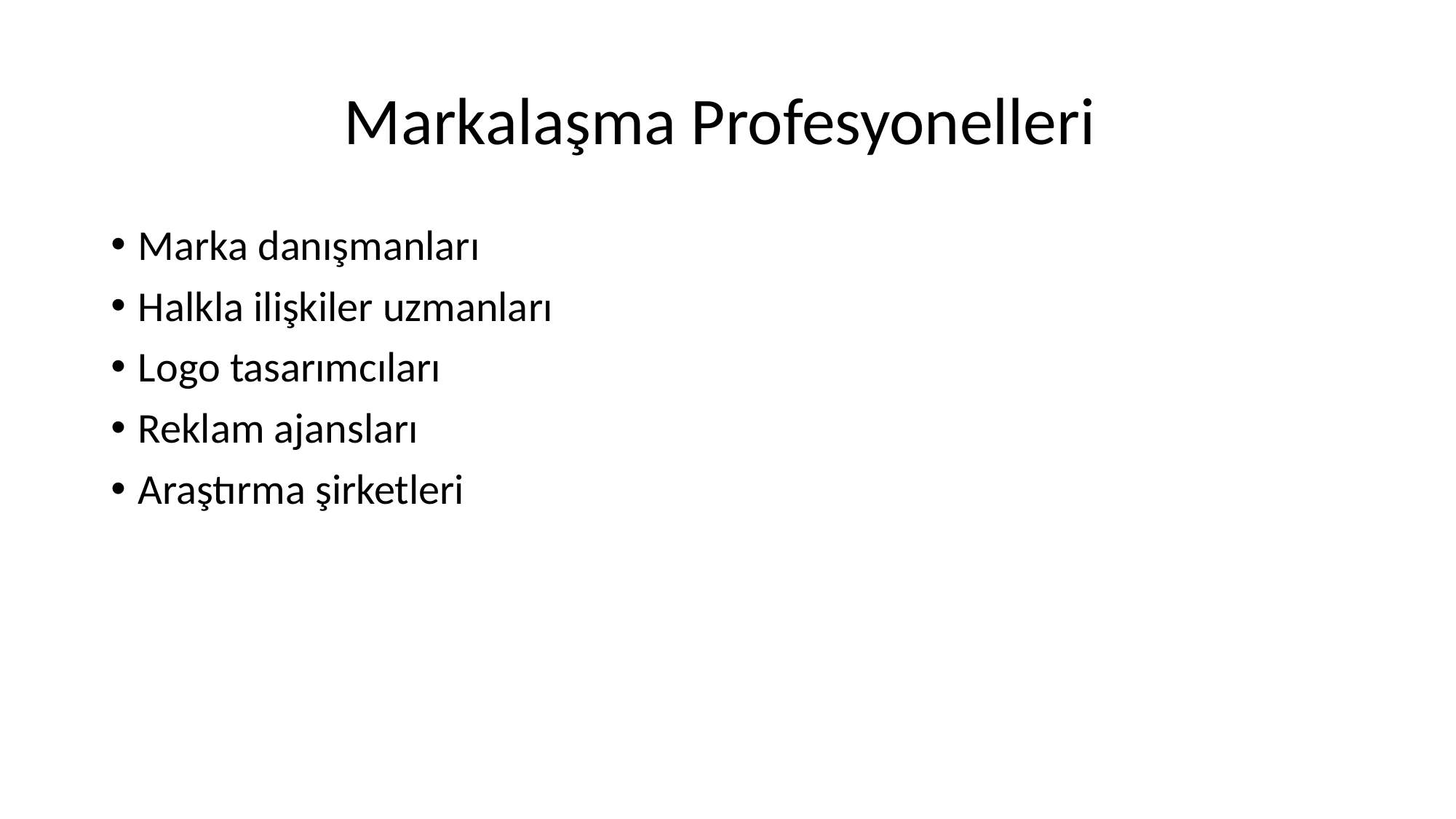

# Markalaşma Profesyonelleri
Marka danışmanları
Halkla ilişkiler uzmanları
Logo tasarımcıları
Reklam ajansları
Araştırma şirketleri